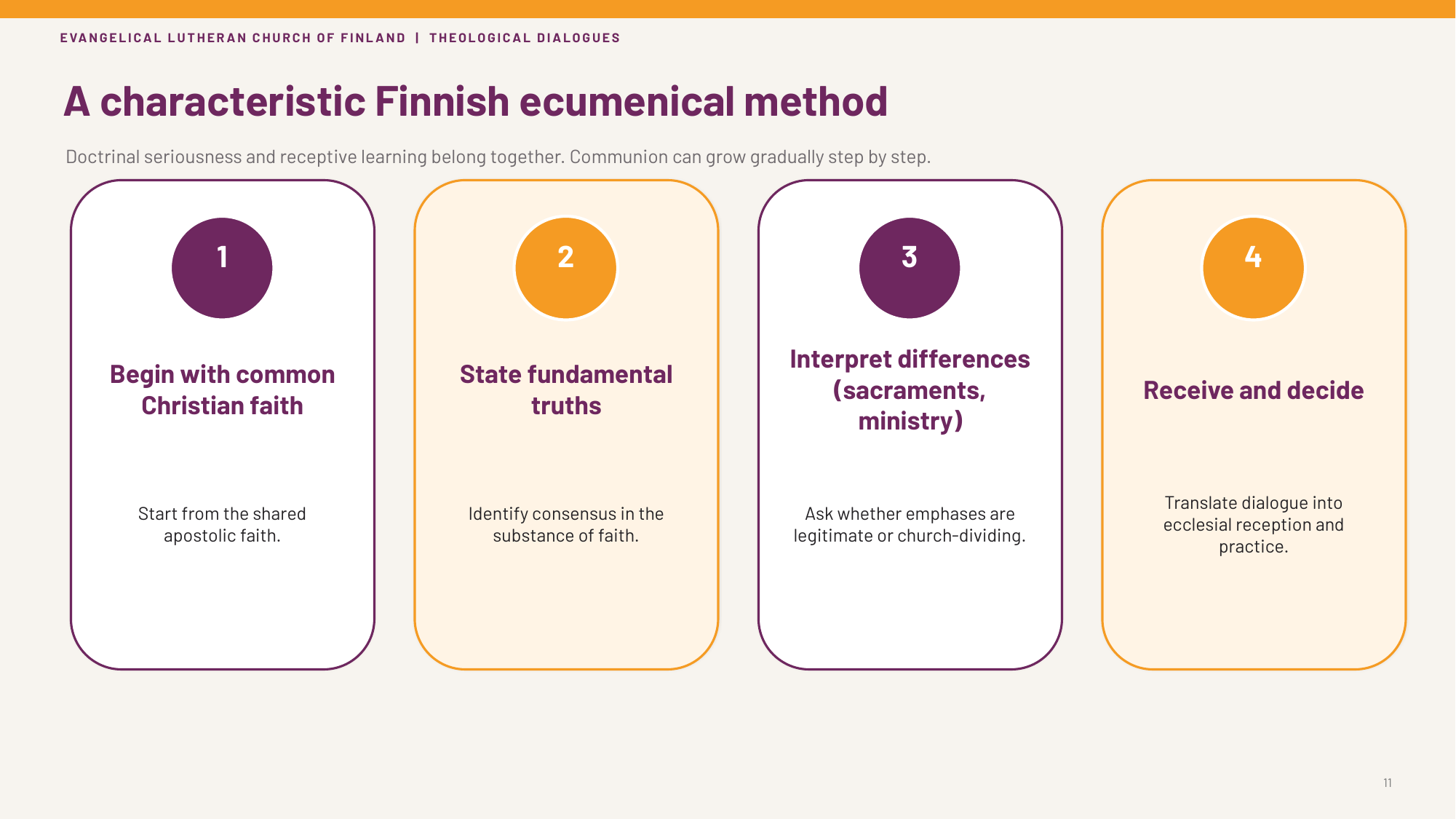

A characteristic Finnish ecumenical method
Doctrinal seriousness and receptive learning belong together. Communion can grow gradually step by step.

1
2
3
4
Begin with common Christian faith
State fundamental truths
Interpret differences (sacraments, ministry)
Receive and decide
Start from the shared apostolic faith.
Identify consensus in the substance of faith.
Ask whether emphases are legitimate or church-dividing.
Translate dialogue into ecclesial reception and practice.
11